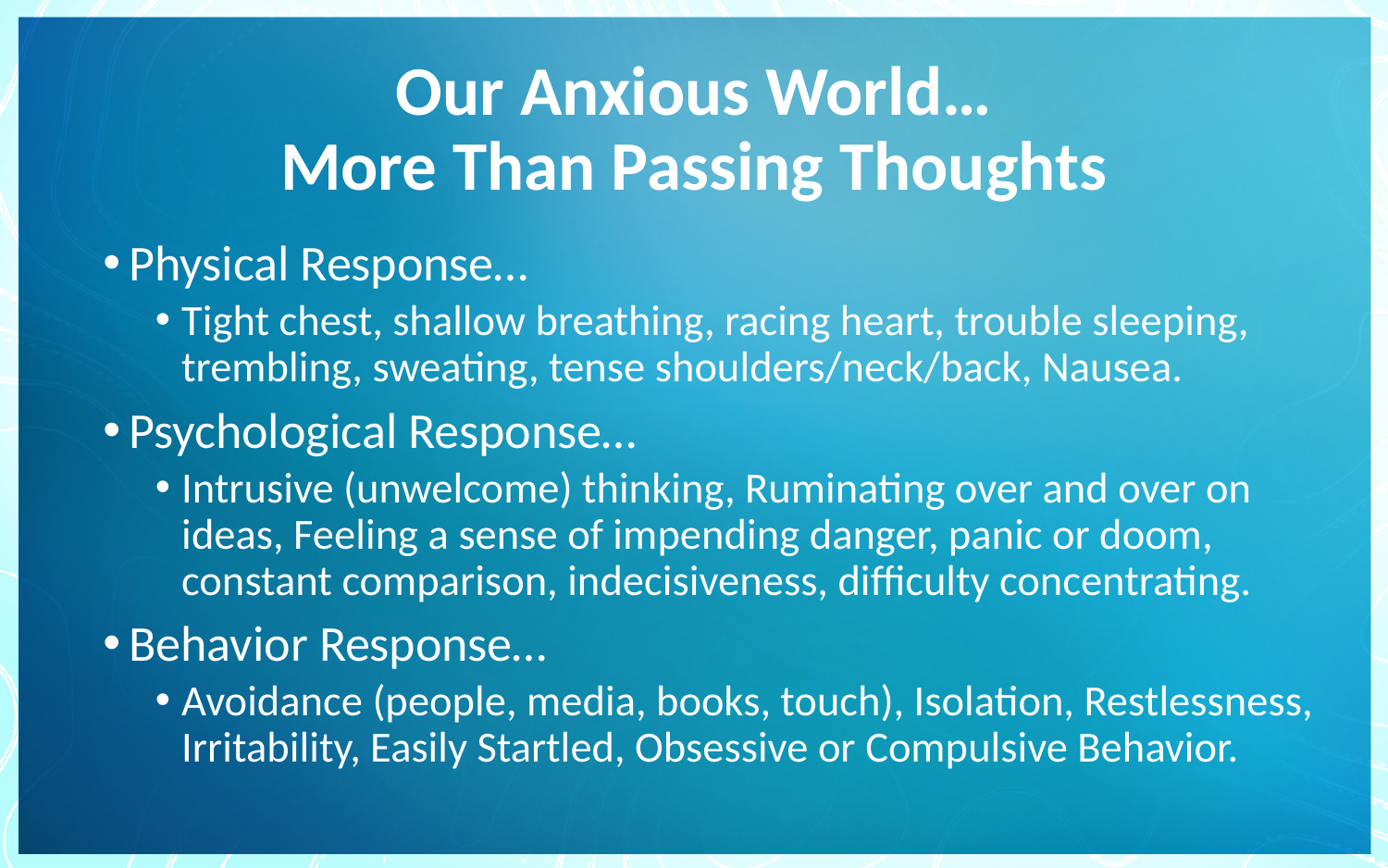

# Our Anxious World… More Than Passing Thoughts
Physical Response…
Tight chest, shallow breathing, racing heart, trouble sleeping, trembling, sweating, tense shoulders/neck/back, Nausea.
Psychological Response…
Intrusive (unwelcome) thinking, Ruminating over and over on ideas, Feeling a sense of impending danger, panic or doom, constant comparison, indecisiveness, difficulty concentrating.
Behavior Response…
Avoidance (people, media, books, touch), Isolation, Restlessness, Irritability, Easily Startled, Obsessive or Compulsive Behavior.